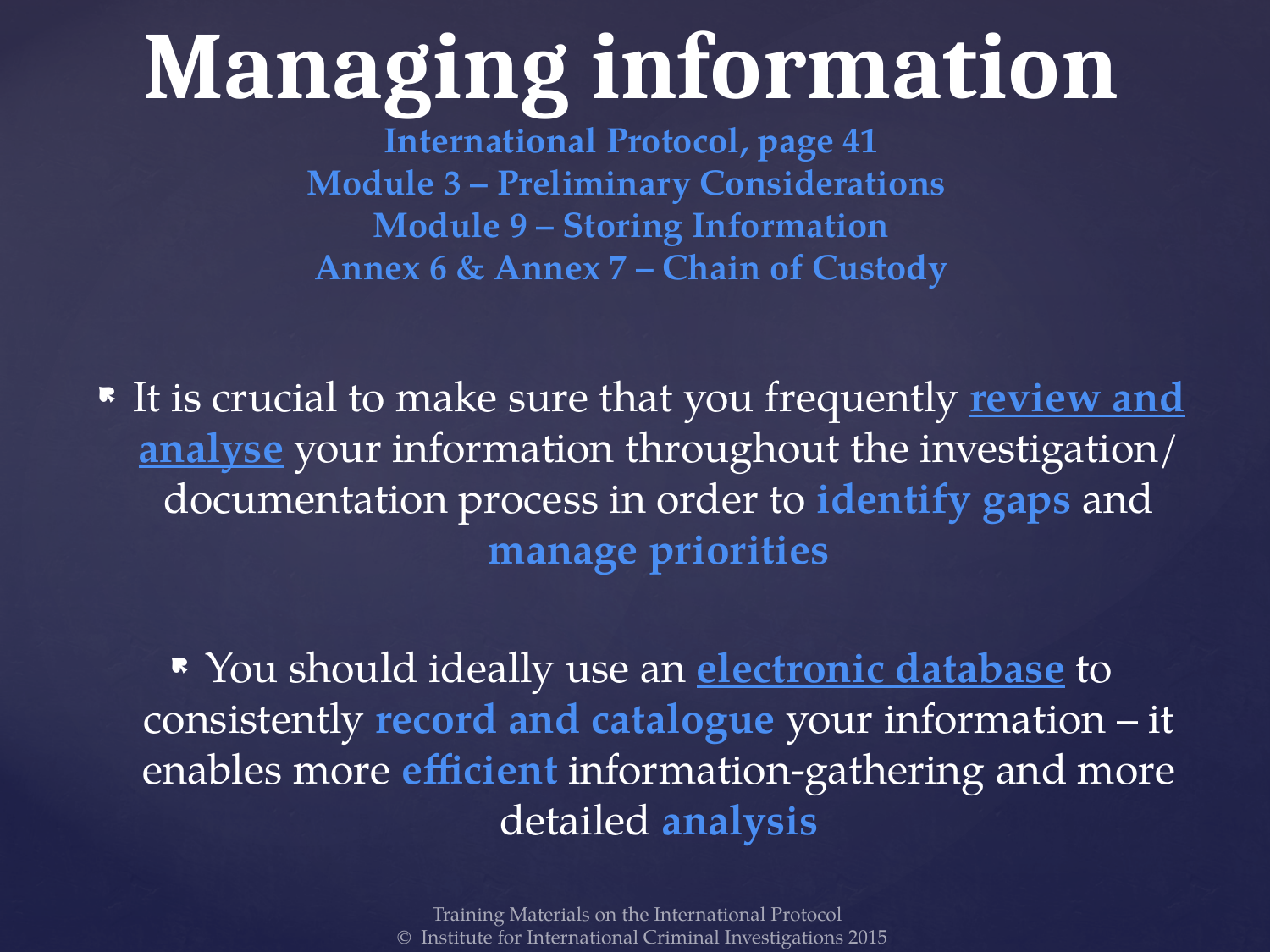

# Managing information International Protocol, page 41 Module 3 – Preliminary Considerations Module 9 – Storing Information Annex 6 & Annex 7 – Chain of Custody
It is crucial to make sure that you frequently review and analyse your information throughout the investigation/ documentation process in order to identify gaps and manage priorities

You should ideally use an electronic database to consistently record and catalogue your information – it enables more efficient information-gathering and more detailed analysis
Training Materials on the International Protocol
©  Institute for International Criminal Investigations 2015